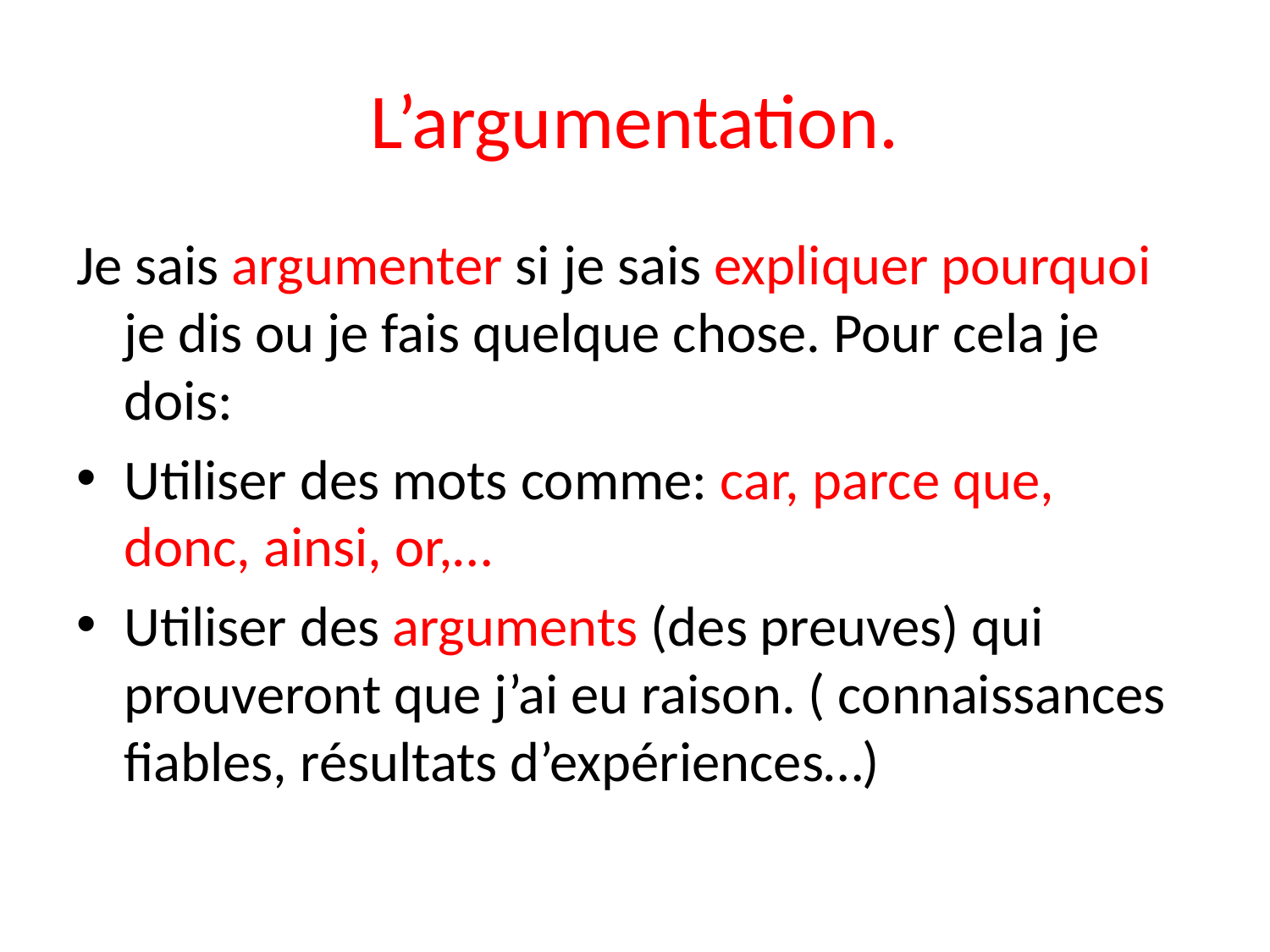

# L’argumentation.
Je sais argumenter si je sais expliquer pourquoi je dis ou je fais quelque chose. Pour cela je dois:
Utiliser des mots comme: car, parce que, donc, ainsi, or,…
Utiliser des arguments (des preuves) qui prouveront que j’ai eu raison. ( connaissances fiables, résultats d’expériences…)